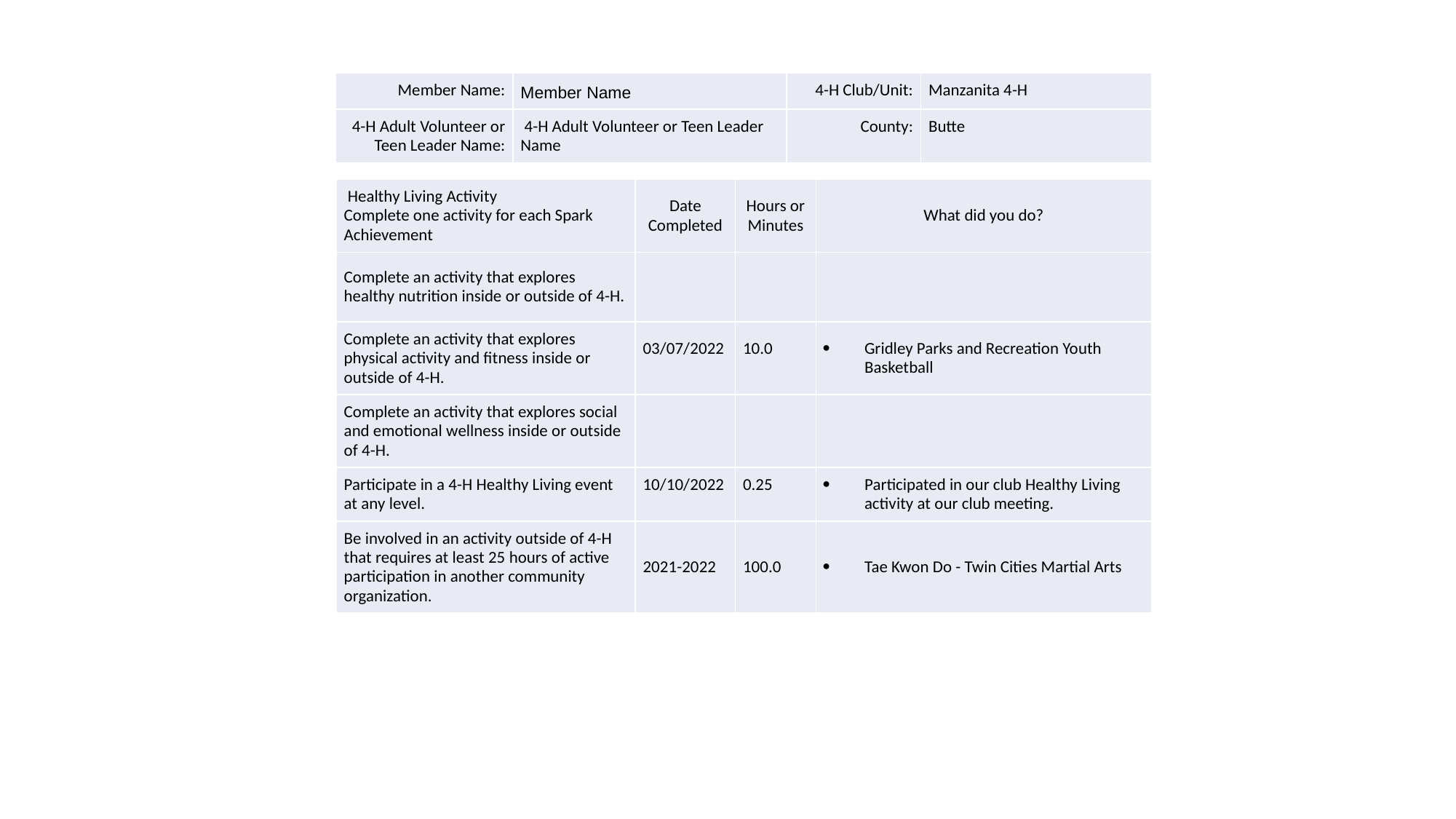

| Member Name: | Member Name | 4-H Club/Unit: | Manzanita 4-H |
| --- | --- | --- | --- |
| 4-H Adult Volunteer or Teen Leader Name: | 4-H Adult Volunteer or Teen Leader Name | County: | Butte |
| Healthy Living Activity Complete one activity for each Spark Achievement | Date Completed | Hours or Minutes | What did you do? |
| --- | --- | --- | --- |
| Complete an activity that explores healthy nutrition inside or outside of 4-H. |  |  |  |
| Complete an activity that explores physical activity and fitness inside or outside of 4-H. | 03/07/2022 | 10.0 | Gridley Parks and Recreation Youth Basketball |
| Complete an activity that explores social and emotional wellness inside or outside of 4-H. |  |  |  |
| Participate in a 4-H Healthy Living event at any level. | 10/10/2022 | 0.25 | Participated in our club Healthy Living activity at our club meeting. |
| Be involved in an activity outside of 4-H that requires at least 25 hours of active participation in another community organization. | 2021-2022 | 100.0 | Tae Kwon Do - Twin Cities Martial Arts |